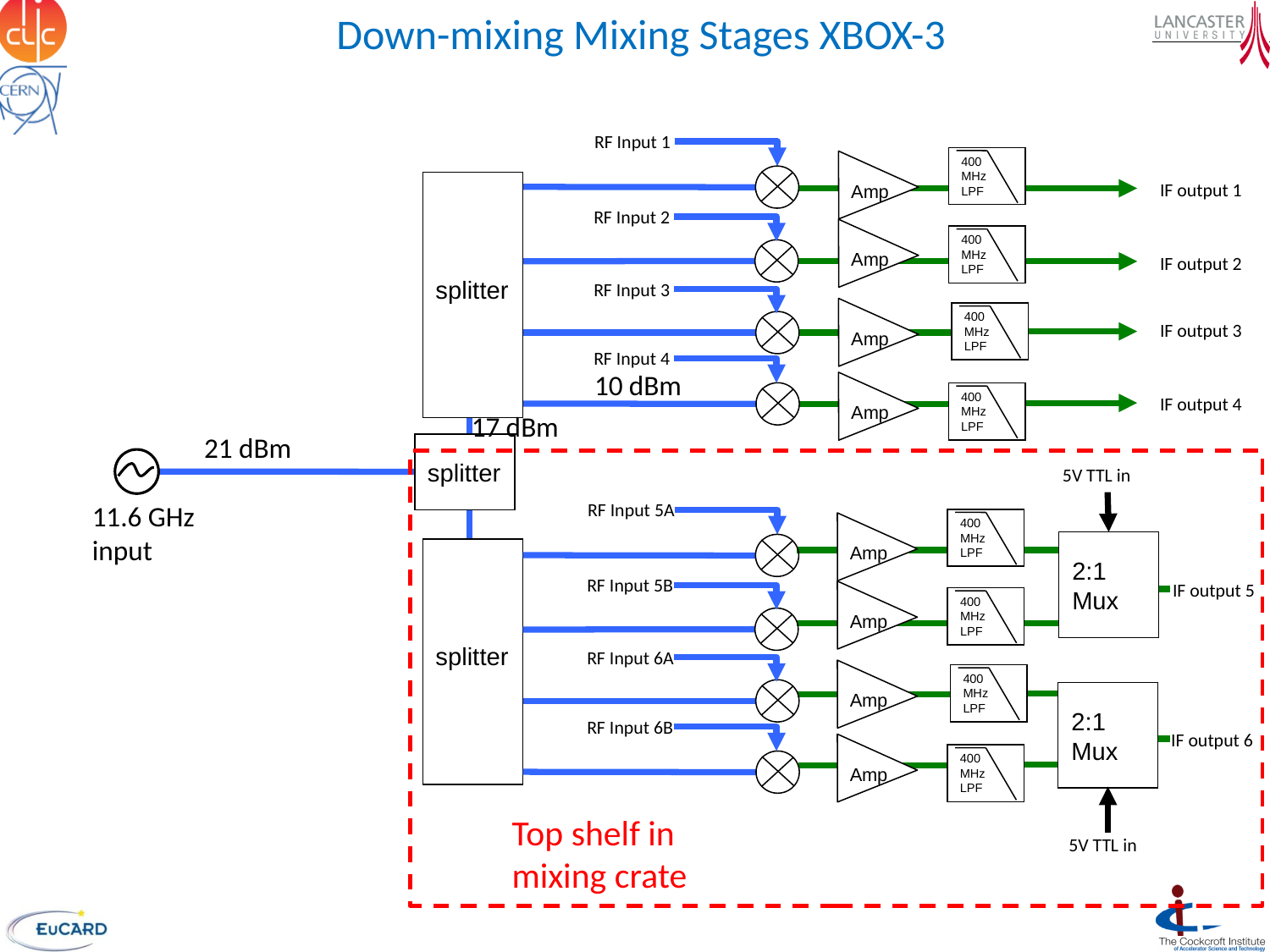

Down-mixing Mixing Stages XBOX-3
RF Input 1

400 MHz LPF

Amp

IF output 1

splitter
RF Input 2

Amp

400 MHz LPF

IF output 2
RF Input 3

Amp

400 MHz LPF

IF output 3
RF Input 4
10 dBm

Amp

400 MHz LPF

IF output 4
17 dBm
21 dBm

splitter

5V TTL in
11.6 GHz input
RF Input 5A

400 MHz LPF

Amp

2:1 Mux

splitter
RF Input 5B
IF output 5

Amp

400 MHz LPF

RF Input 6A

Amp

400 MHz LPF

2:1 Mux
RF Input 6B
IF output 6

Amp

400 MHz LPF

Top shelf in mixing crate
5V TTL in